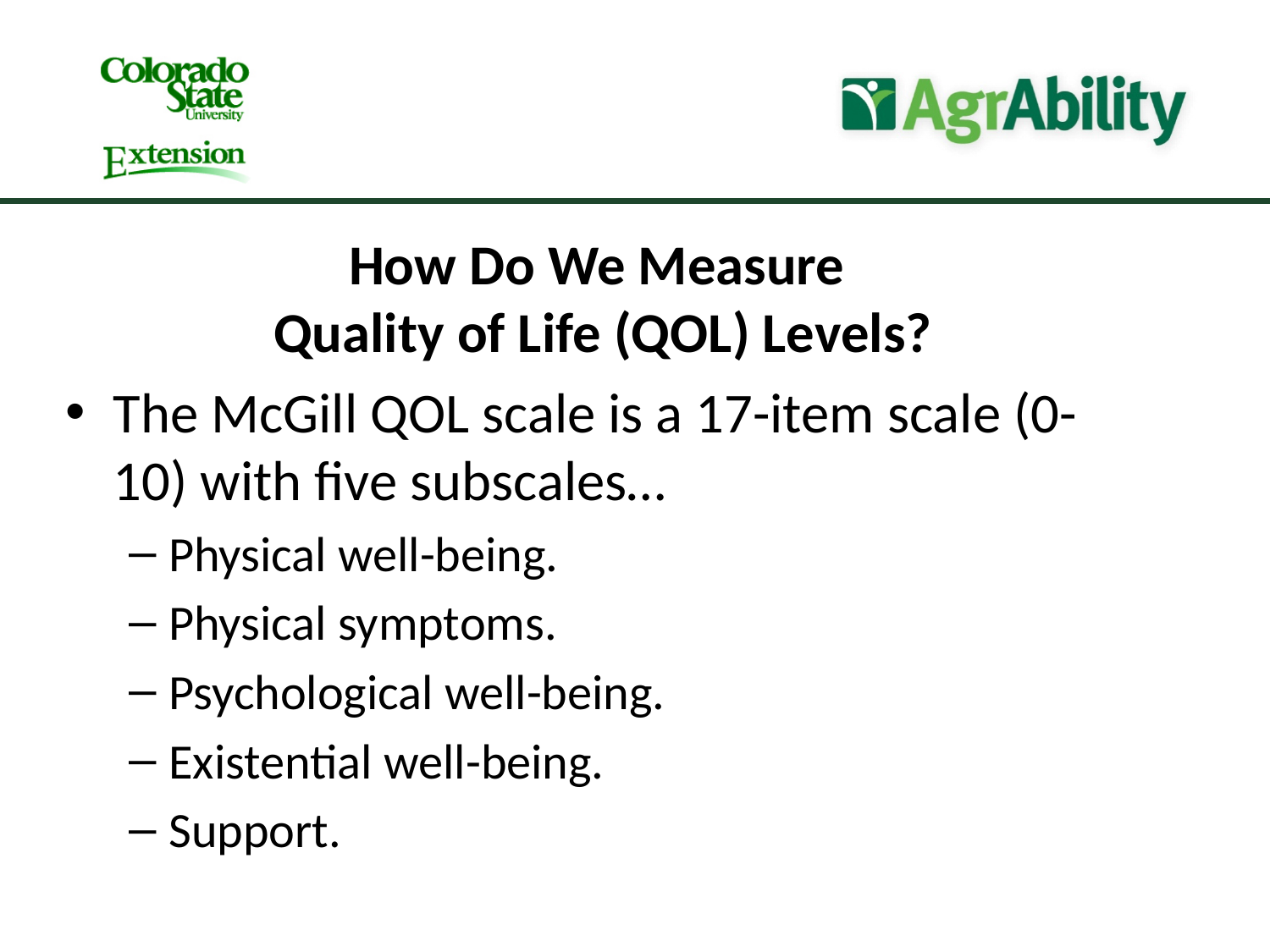

How Do We Measure
Quality of Life (QOL) Levels?
The McGill QOL scale is a 17-item scale (0-10) with five subscales…
Physical well-being.
Physical symptoms.
Psychological well-being.
Existential well-being.
Support.